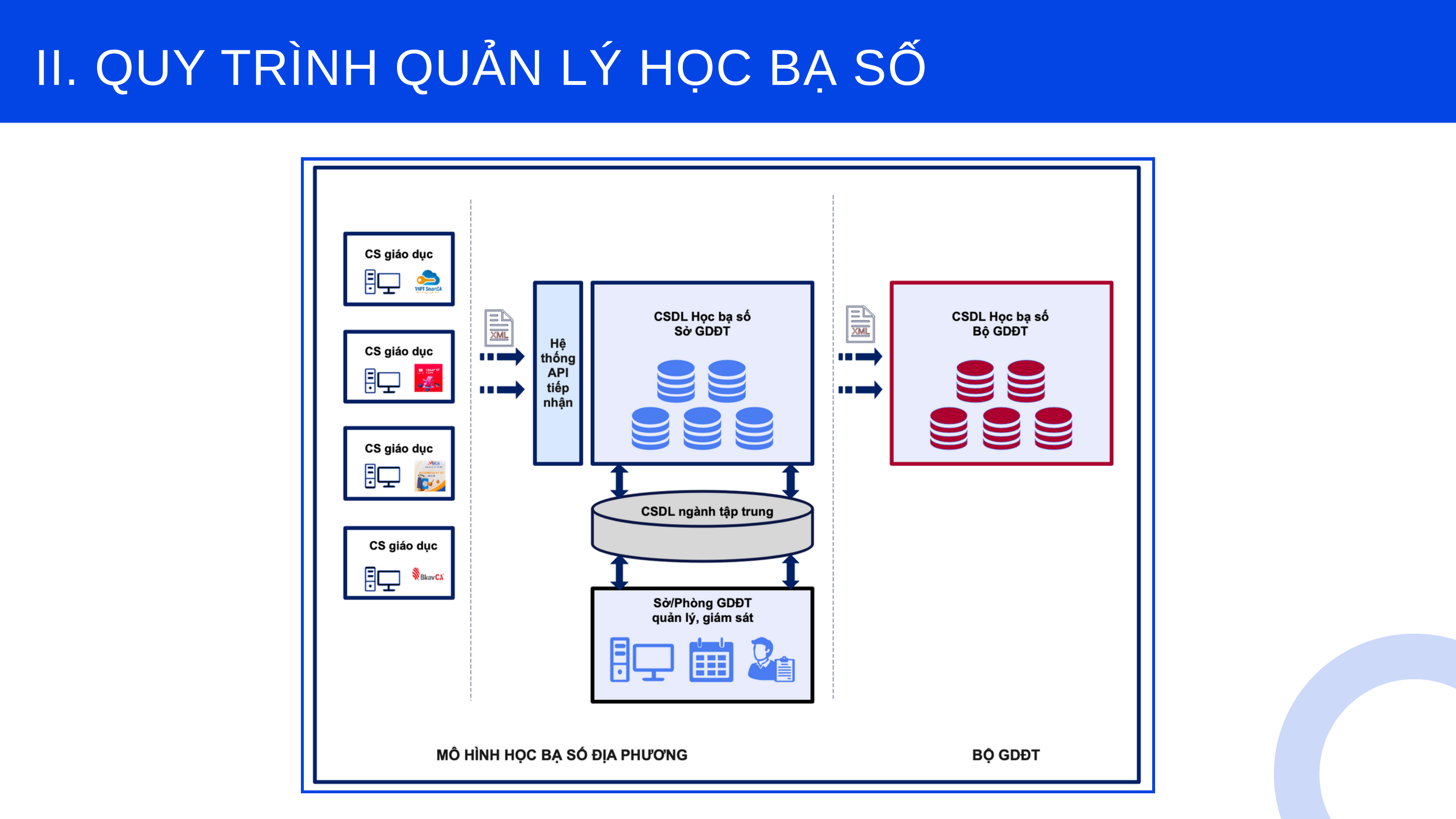

II. QUY TRÌNH QUẢN LÝ HỌC BẠ SỐ